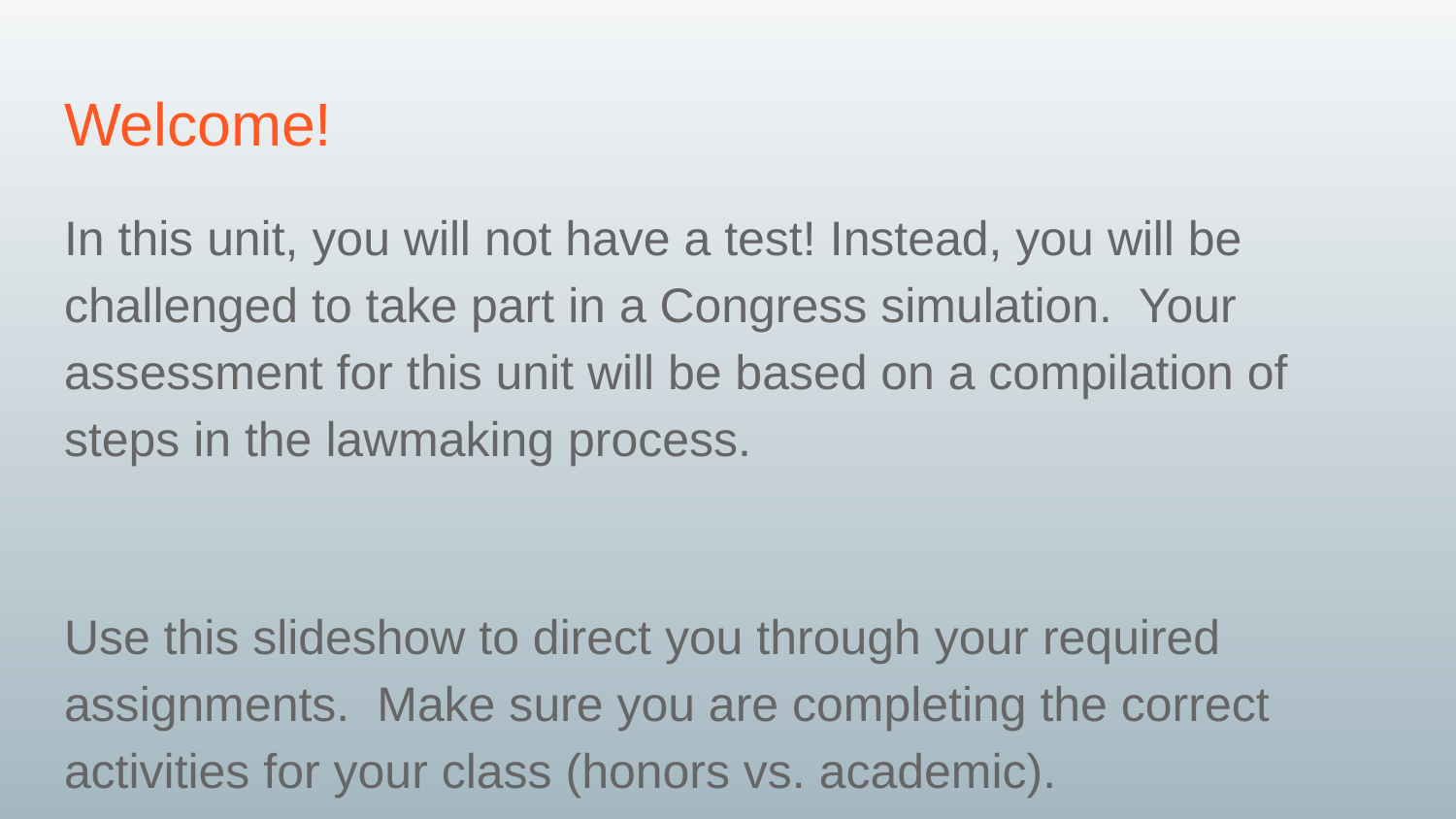

# Welcome!
In this unit, you will not have a test! Instead, you will be challenged to take part in a Congress simulation.  Your assessment for this unit will be based on a compilation of steps in the lawmaking process.

Use this slideshow to direct you through your required assignments.  Make sure you are completing the correct activities for your class (honors vs. academic).